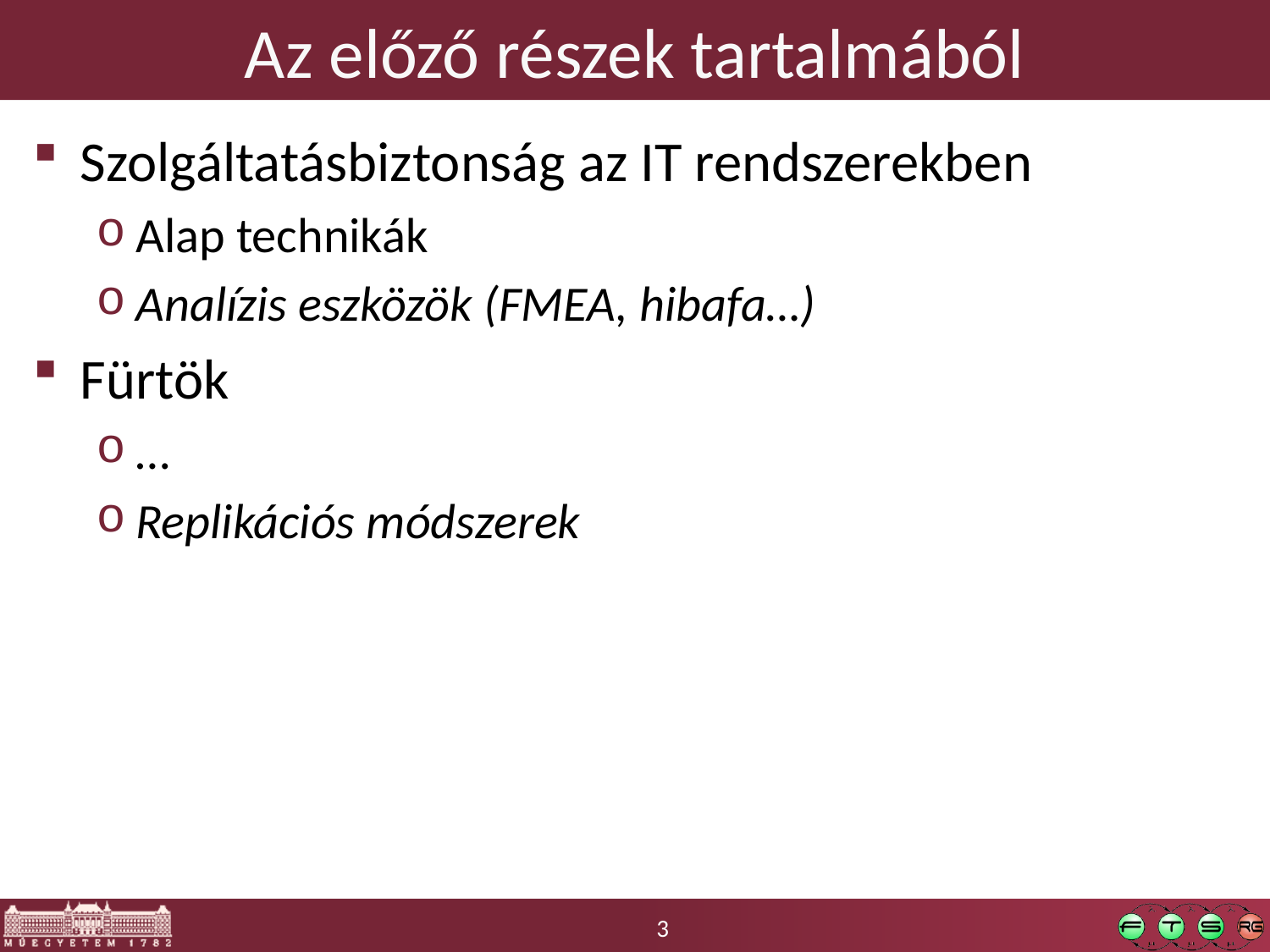

# Az előző részek tartalmából
Szolgáltatásbiztonság az IT rendszerekben
Alap technikák
Analízis eszközök (FMEA, hibafa…)
Fürtök
…
Replikációs módszerek